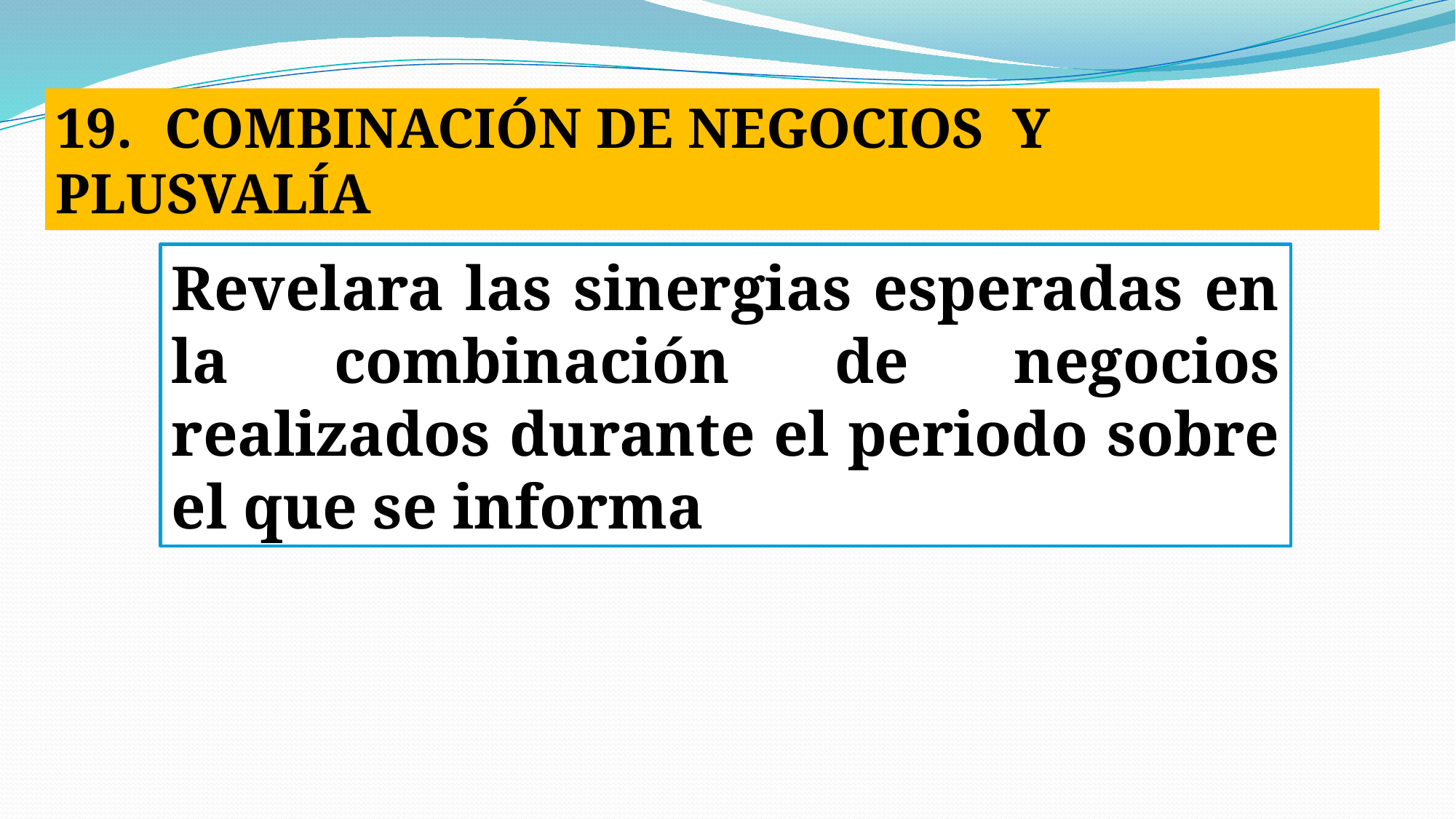

19.	COMBINACIÓN DE NEGOCIOS  Y PLUSVALÍA
Revelara las sinergias esperadas en la combinación de negocios realizados durante el periodo sobre el que se informa